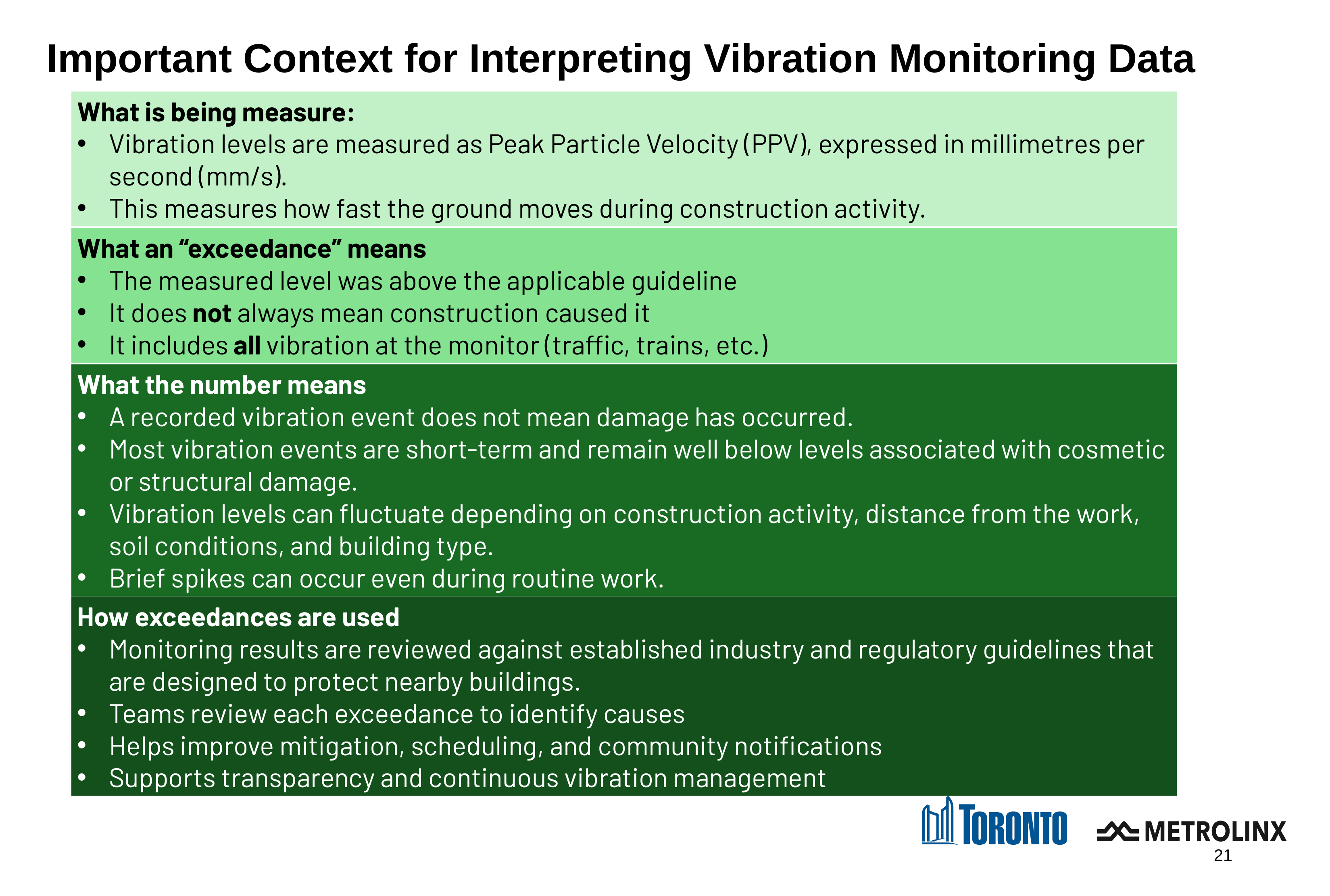

# Important Context for Interpreting Vibration Monitoring Data
What is being measure:
Vibration levels are measured as Peak Particle Velocity (PPV), expressed in millimetres per second (mm/s).
This measures how fast the ground moves during construction activity.
What an “exceedance” means
The measured level was above the applicable guideline
It does not always mean construction caused it
It includes all vibration at the monitor (traffic, trains, etc.)
What the number means
A recorded vibration event does not mean damage has occurred.
Most vibration events are short-term and remain well below levels associated with cosmetic or structural damage.
Vibration levels can fluctuate depending on construction activity, distance from the work, soil conditions, and building type.
Brief spikes can occur even during routine work.
How exceedances are used
Monitoring results are reviewed against established industry and regulatory guidelines that are designed to protect nearby buildings.
Teams review each exceedance to identify causes
Helps improve mitigation, scheduling, and community notifications
Supports transparency and continuous vibration management
21